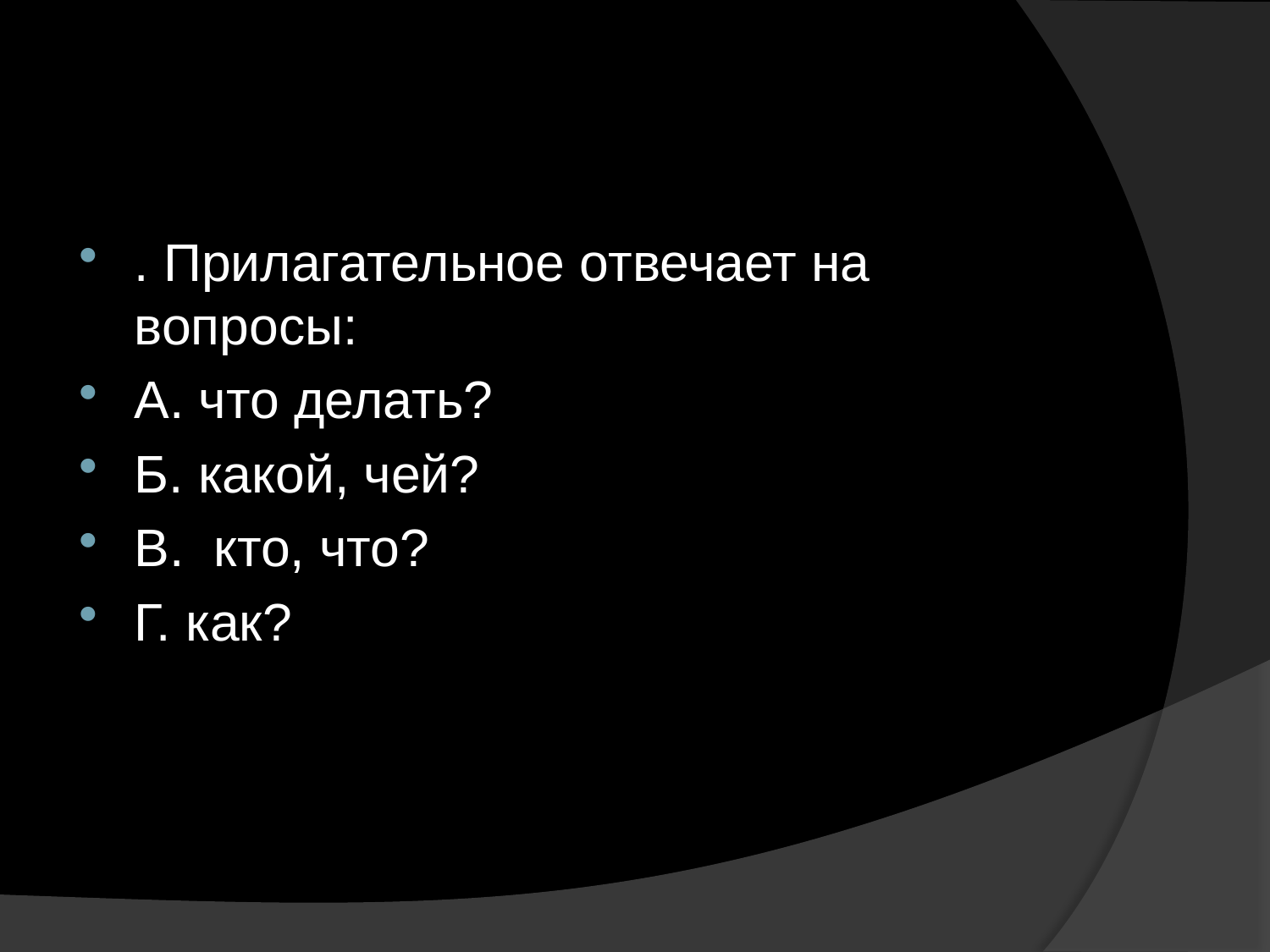

#
. Прилагательное отвечает на вопросы:
А. что делать?
Б. какой, чей?
В.  кто, что?
Г. как?